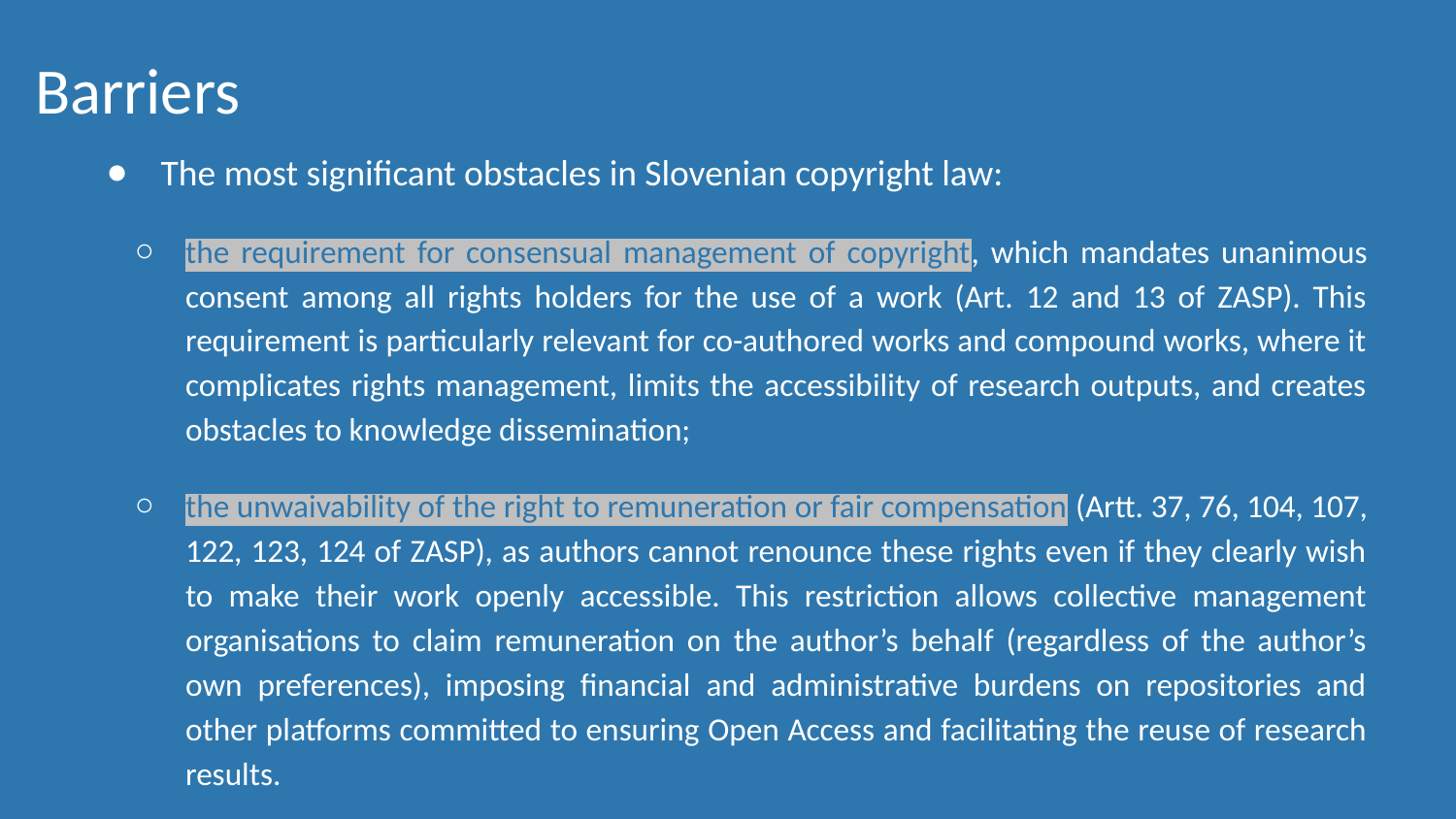

# Barriers
The most significant obstacles in Slovenian copyright law:
the requirement for consensual management of copyright, which mandates unanimous consent among all rights holders for the use of a work (Art. 12 and 13 of ZASP). This requirement is particularly relevant for co-authored works and compound works, where it complicates rights management, limits the accessibility of research outputs, and creates obstacles to knowledge dissemination;
the unwaivability of the right to remuneration or fair compensation (Artt. 37, 76, 104, 107, 122, 123, 124 of ZASP), as authors cannot renounce these rights even if they clearly wish to make their work openly accessible. This restriction allows collective management organisations to claim remuneration on the author’s behalf (regardless of the author’s own preferences), imposing financial and administrative burdens on repositories and other platforms committed to ensuring Open Access and facilitating the reuse of research results.